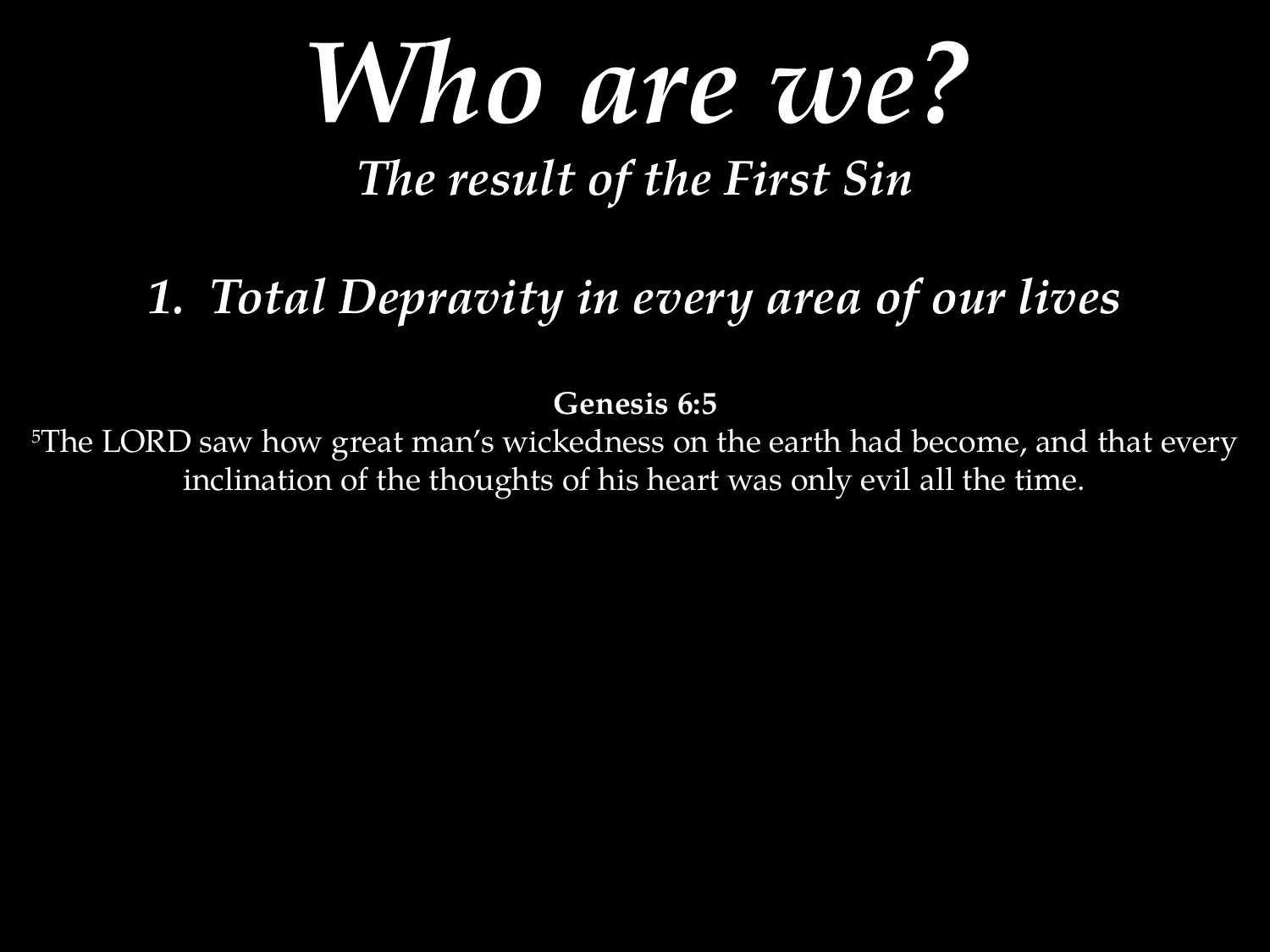

Who are we?
The result of the First Sin

  Total Depravity in every area of our lives

Genesis 6:5
5The LORD saw how great man’s wickedness on the earth had become, and that every inclination of the thoughts of his heart was only evil all the time.